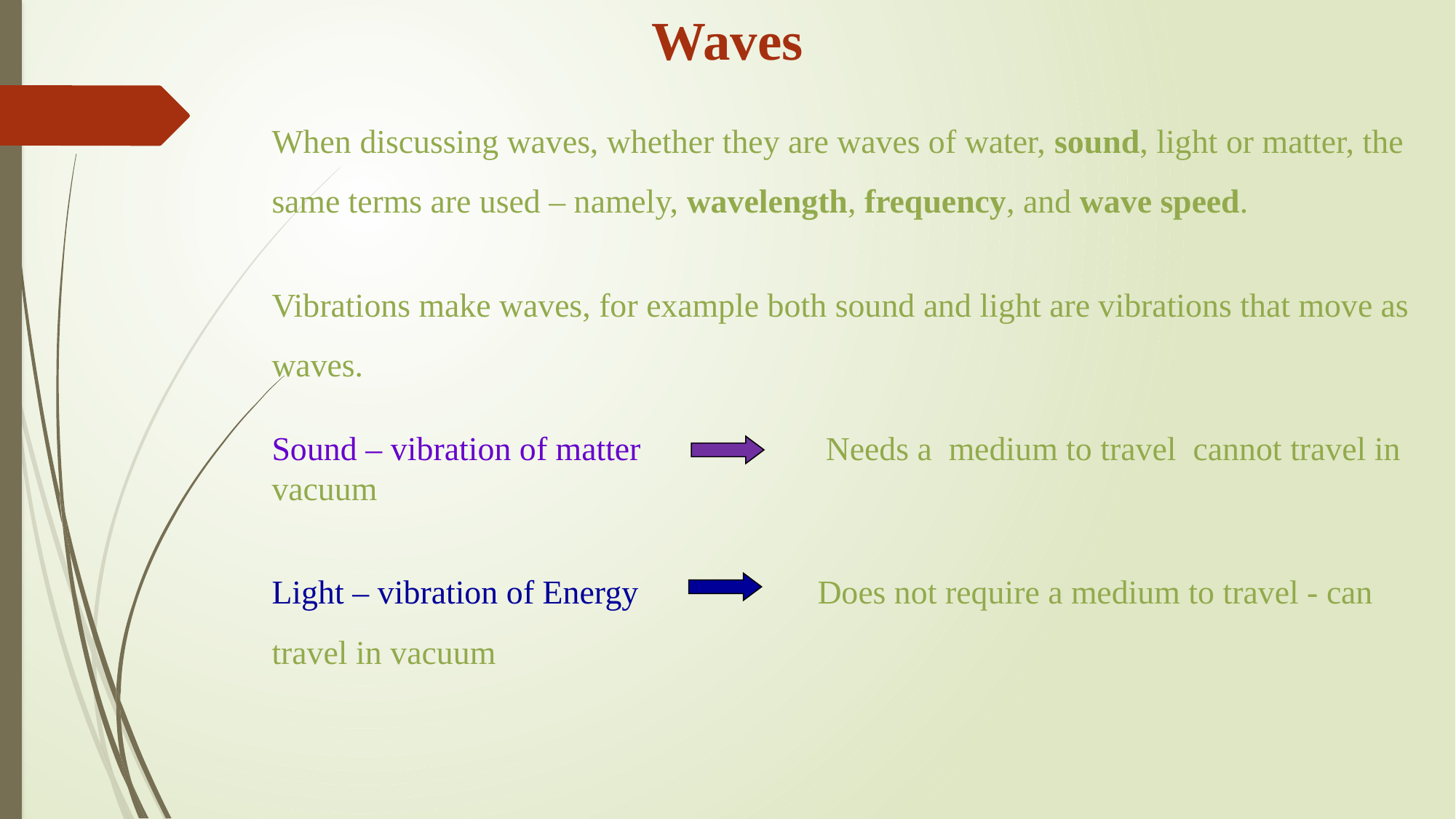

Waves
When discussing waves, whether they are waves of water, sound, light or matter, the same terms are used – namely, wavelength, frequency, and wave speed.

Vibrations make waves, for example both sound and light are vibrations that move as waves.

Sound – vibration of matter		 Needs a  medium to travel  cannot travel in vacuum

Light – vibration of Energy 		Does not require a medium to travel - can travel in vacuum